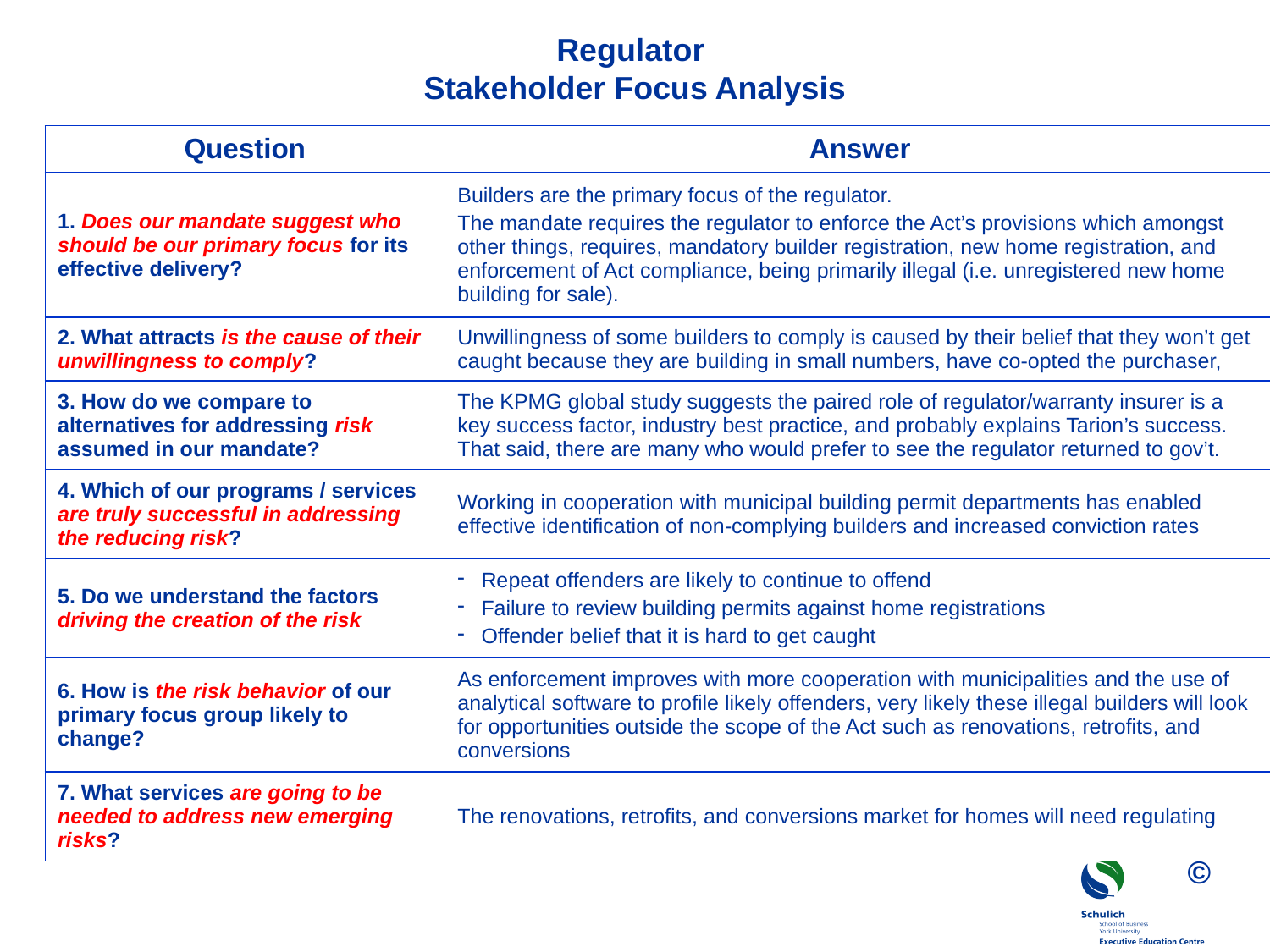

Regulator
Stakeholder Focus Analysis
| Question | Answer |
| --- | --- |
| 1. Does our mandate suggest who should be our primary focus for its effective delivery? | Builders are the primary focus of the regulator. The mandate requires the regulator to enforce the Act’s provisions which amongst other things, requires, mandatory builder registration, new home registration, and enforcement of Act compliance, being primarily illegal (i.e. unregistered new home building for sale). |
| 2. What attracts is the cause of their unwillingness to comply? | Unwillingness of some builders to comply is caused by their belief that they won’t get caught because they are building in small numbers, have co-opted the purchaser, |
| 3. How do we compare to alternatives for addressing risk assumed in our mandate? | The KPMG global study suggests the paired role of regulator/warranty insurer is a key success factor, industry best practice, and probably explains Tarion’s success. That said, there are many who would prefer to see the regulator returned to gov’t. |
| 4. Which of our programs / services are truly successful in addressing the reducing risk? | Working in cooperation with municipal building permit departments has enabled effective identification of non-complying builders and increased conviction rates |
| 5. Do we understand the factors driving the creation of the risk | Repeat offenders are likely to continue to offend Failure to review building permits against home registrations Offender belief that it is hard to get caught |
| 6. How is the risk behavior of our primary focus group likely to change? | As enforcement improves with more cooperation with municipalities and the use of analytical software to profile likely offenders, very likely these illegal builders will look for opportunities outside the scope of the Act such as renovations, retrofits, and conversions |
| 7. What services are going to be needed to address new emerging risks? | The renovations, retrofits, and conversions market for homes will need regulating |